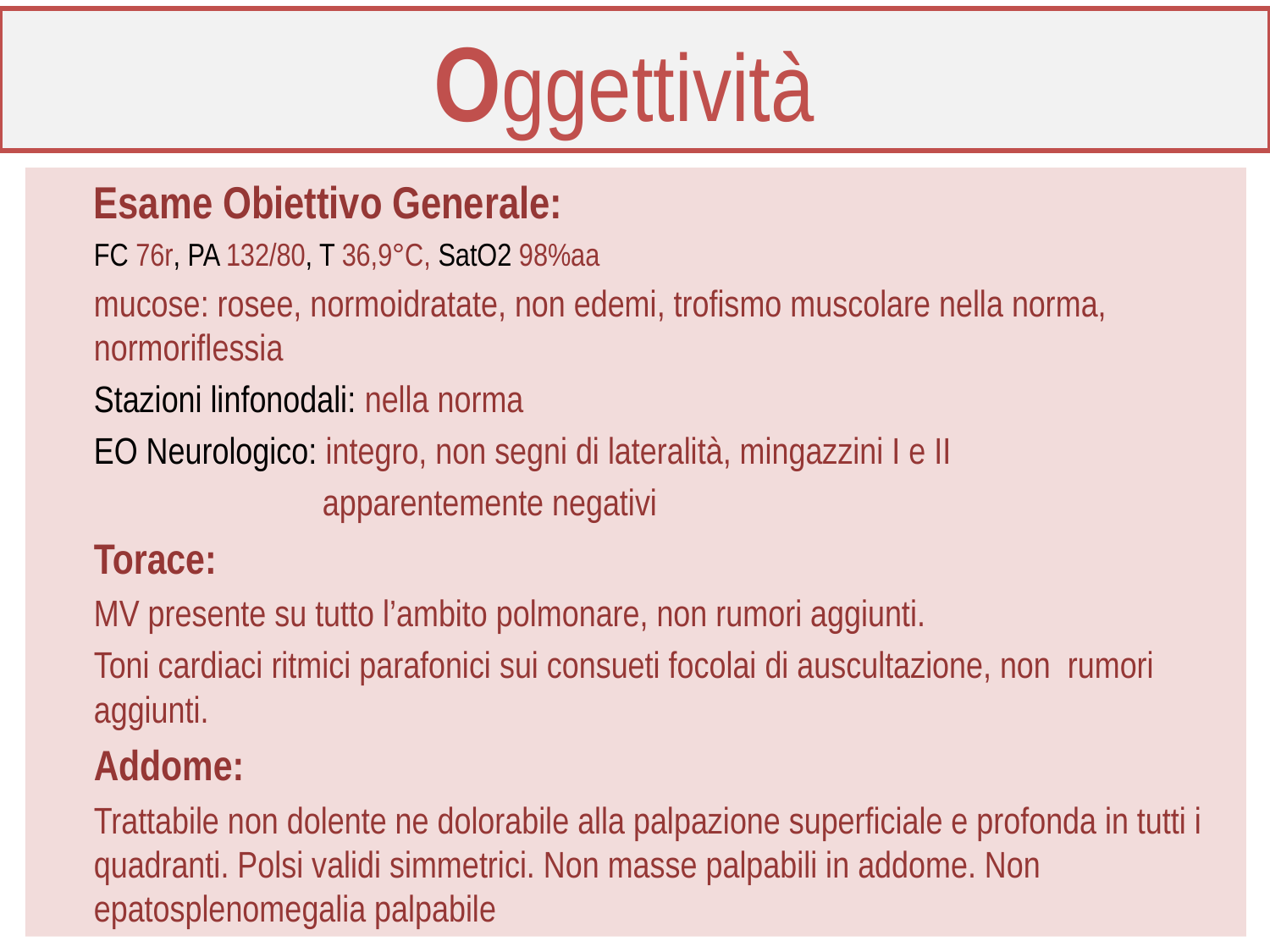

# Oggettività
Esame Obiettivo Generale:
FC 76r, PA 132/80, T 36,9°C, SatO2 98%aa
mucose: rosee, normoidratate, non edemi, trofismo muscolare nella norma, normoriflessia
Stazioni linfonodali: nella norma
EO Neurologico: integro, non segni di lateralità, mingazzini I e II
                           apparentemente negativi
Torace:
MV presente su tutto l’ambito polmonare, non rumori aggiunti.
Toni cardiaci ritmici parafonici sui consueti focolai di auscultazione, non  rumori aggiunti.
Addome:
Trattabile non dolente ne dolorabile alla palpazione superficiale e profonda in tutti i quadranti. Polsi validi simmetrici. Non masse palpabili in addome. Non epatosplenomegalia palpabile